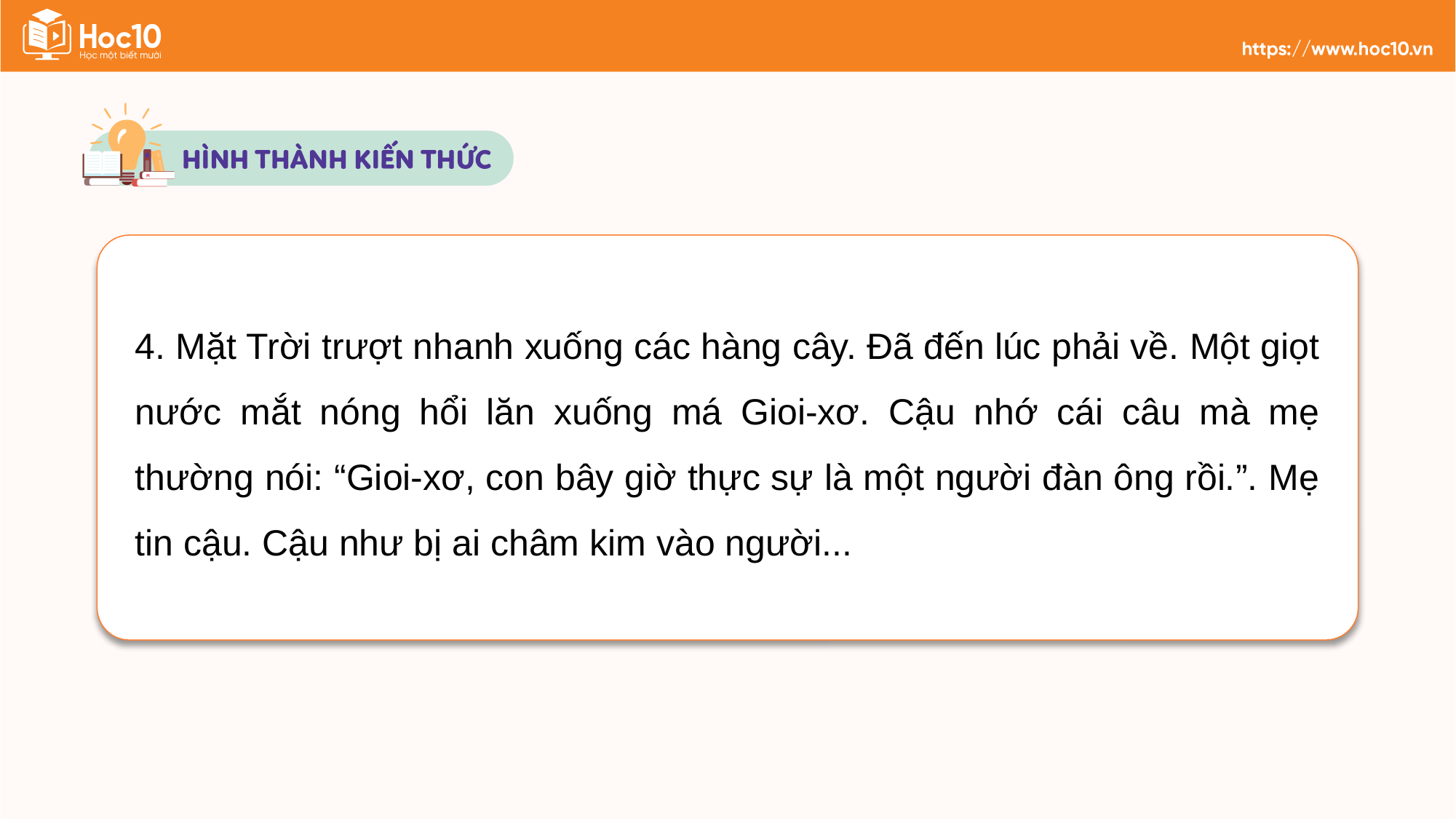

4. Mặt Trời trượt nhanh xuống các hàng cây. Đã đến lúc phải về. Một giọt nước mắt nóng hổi lăn xuống má Gioi-xơ. Cậu nhớ cái câu mà mẹ thường nói: “Gioi-xơ, con bây giờ thực sự là một người đàn ông rồi.”. Mẹ tin cậu. Cậu như bị ai châm kim vào người...